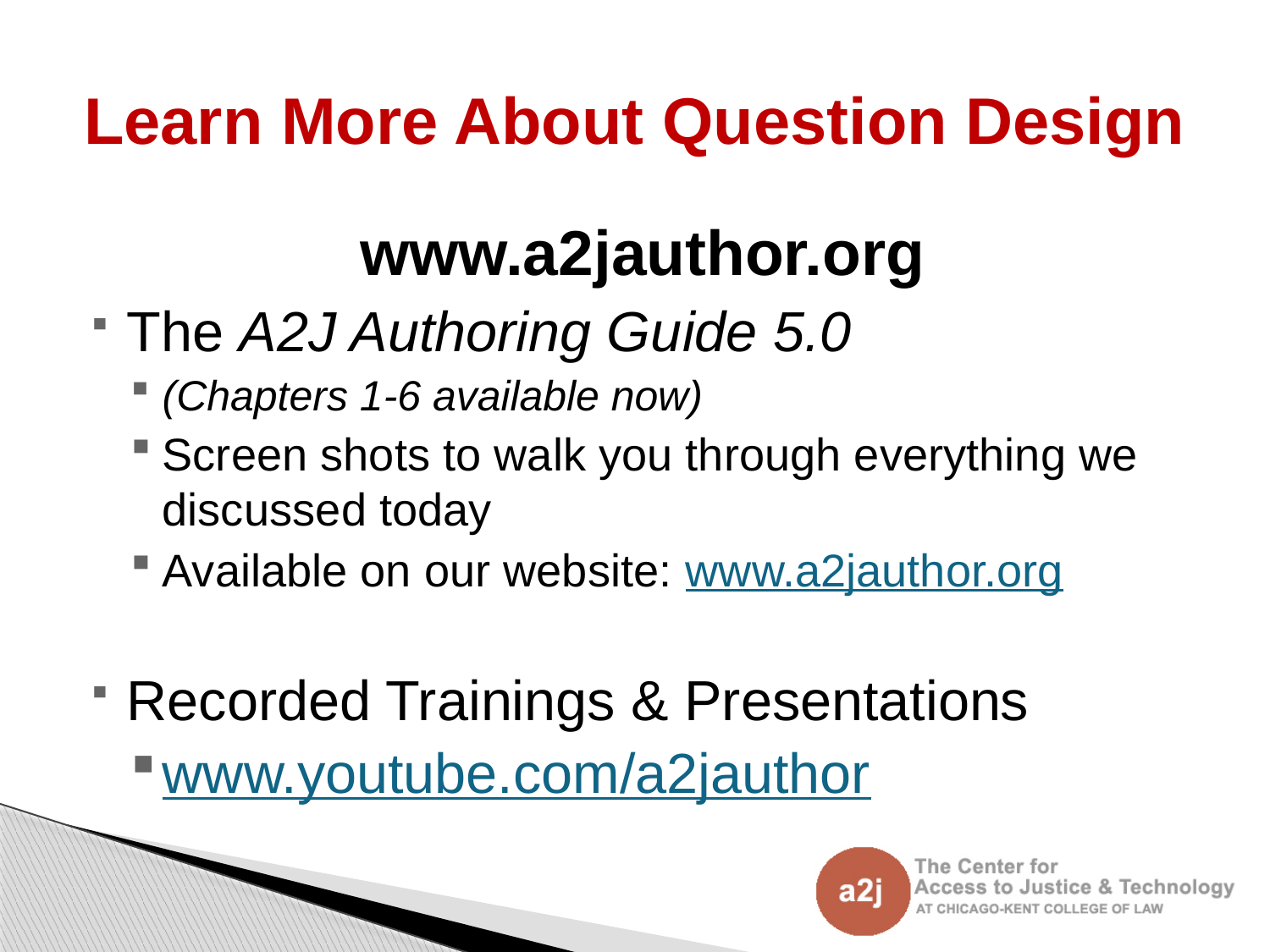

# Learn More About Question Design
www.a2jauthor.org
The A2J Authoring Guide 5.0
(Chapters 1-6 available now)
Screen shots to walk you through everything we discussed today
Available on our website: www.a2jauthor.org

Recorded Trainings & Presentations
www.youtube.com/a2jauthor